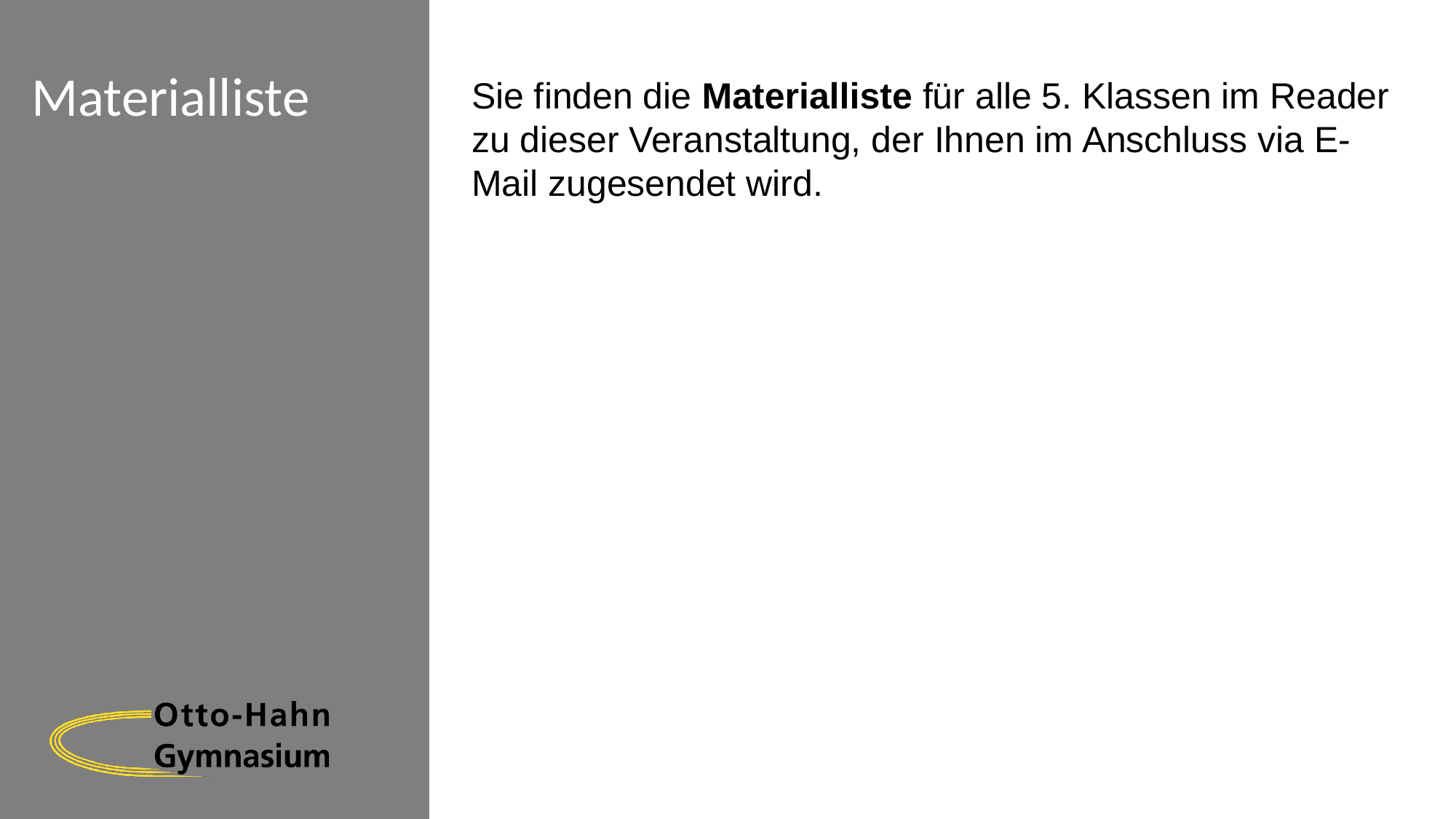

# Materialliste
Sie finden die Materialliste für alle 5. Klassen im Reader zu dieser Veranstaltung, der Ihnen im Anschluss via E-Mail zugesendet wird.